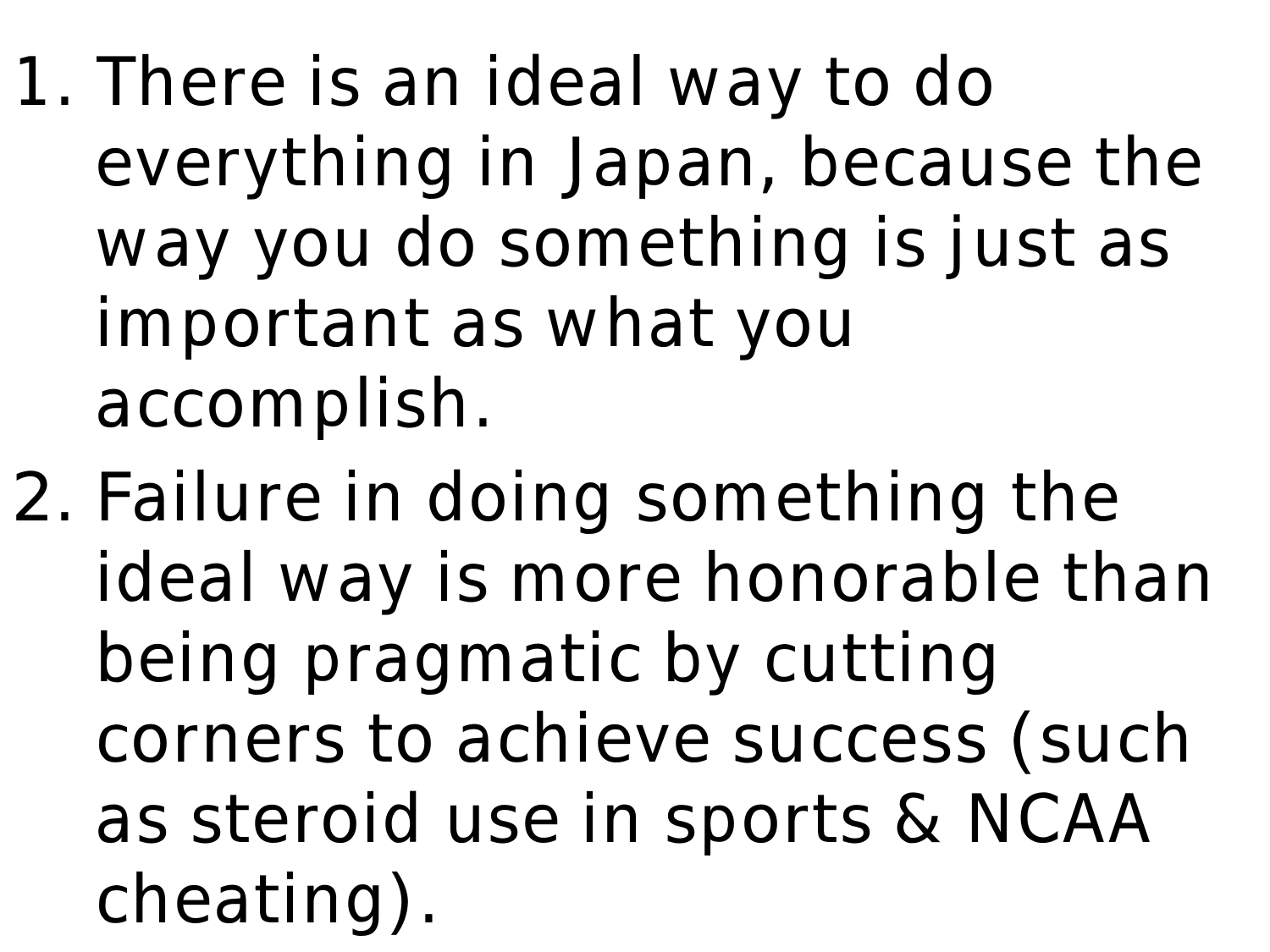

There is an ideal way to do everything in Japan, because the way you do something is just as important as what you accomplish.
Failure in doing something the ideal way is more honorable than being pragmatic by cutting corners to achieve success (such as steroid use in sports & NCAA cheating).